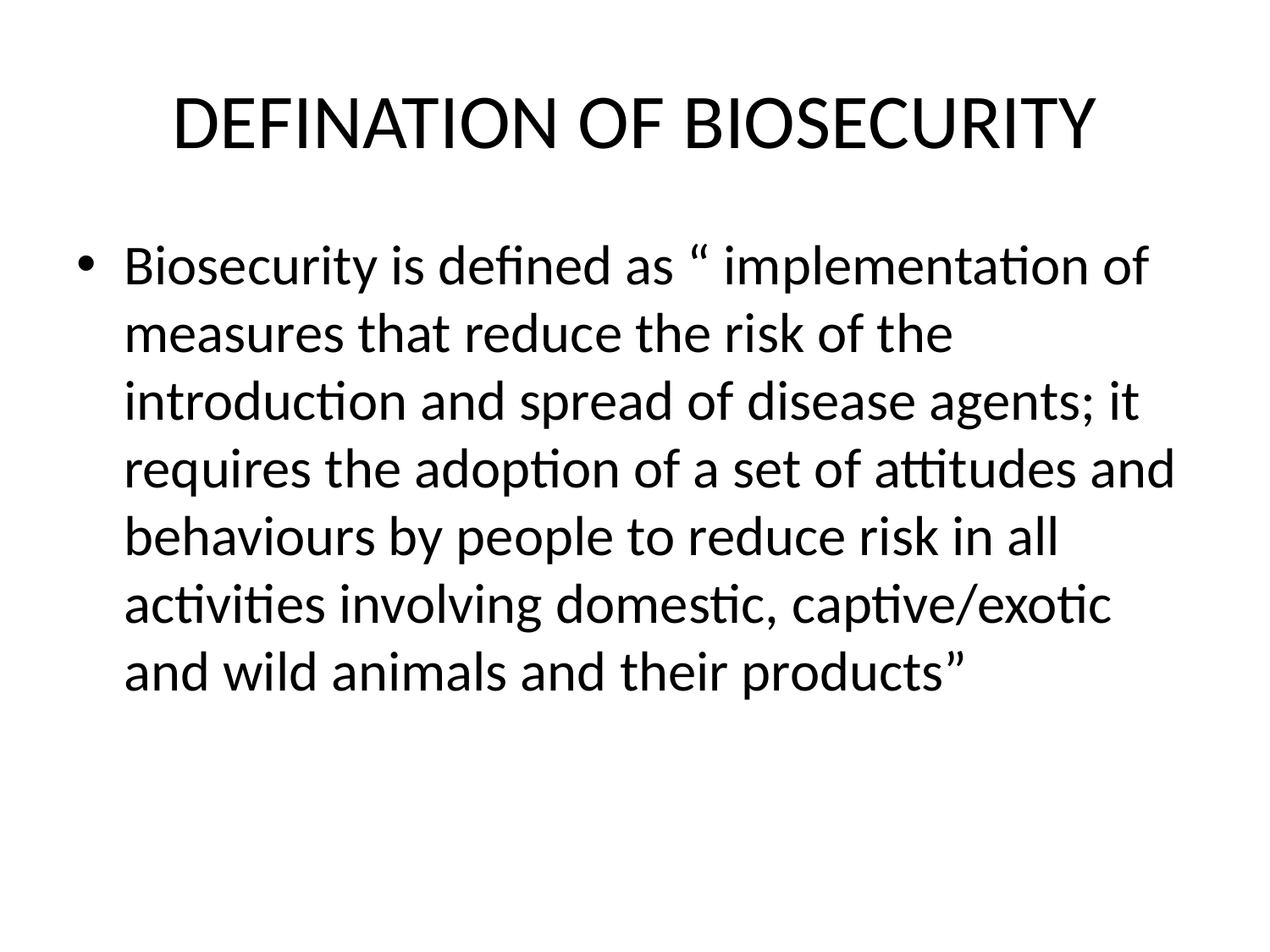

# DEFINATION OF BIOSECURITY
Biosecurity is defined as “ implementation of measures that reduce the risk of the introduction and spread of disease agents; it requires the adoption of a set of attitudes and behaviours by people to reduce risk in all activities involving domestic, captive/exotic and wild animals and their products”